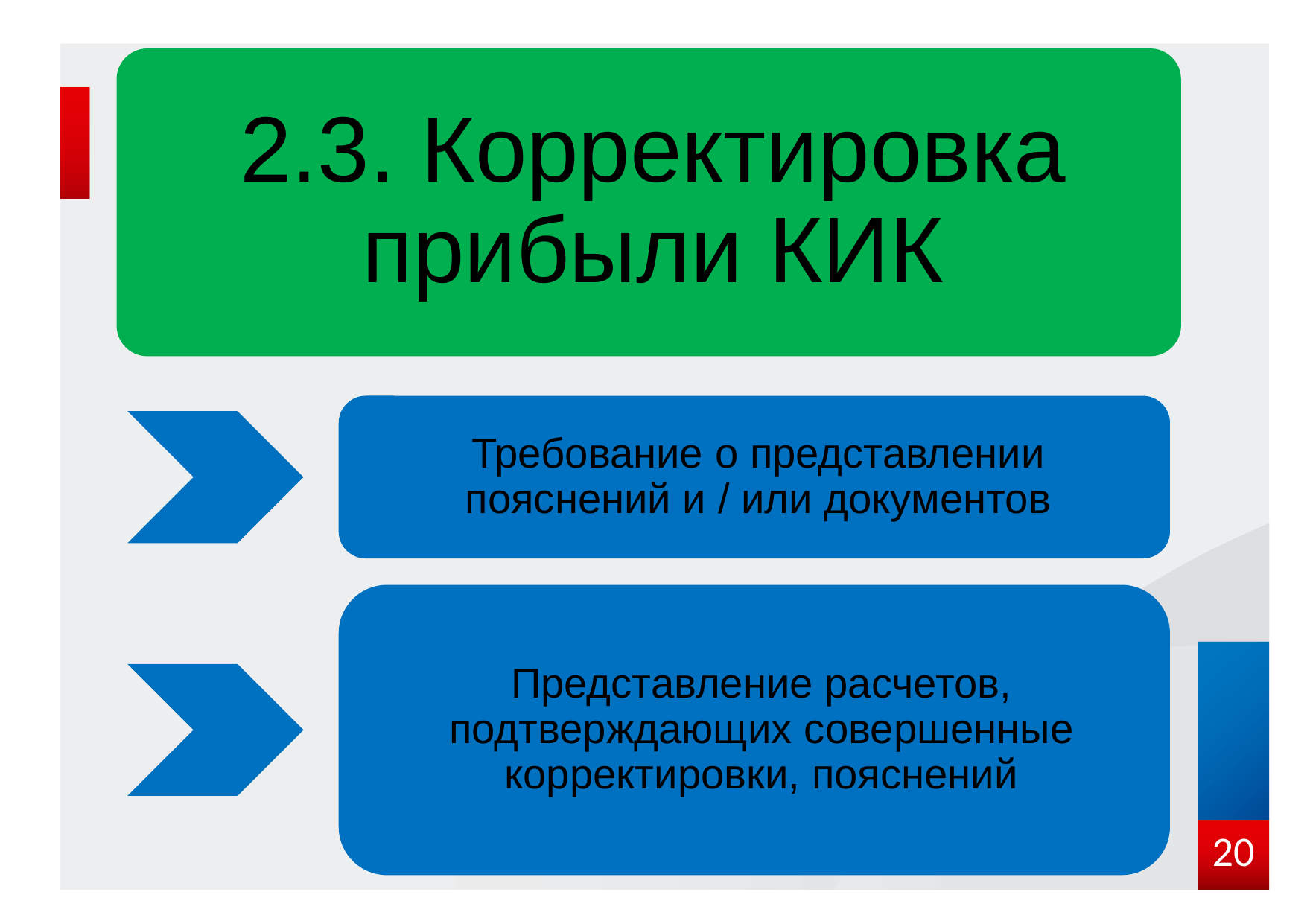

2.3. Корректировка прибыли КИК
Требование о представлении пояснений и / или документов
Представление расчетов, подтверждающих совершенные корректировки, пояснений
20